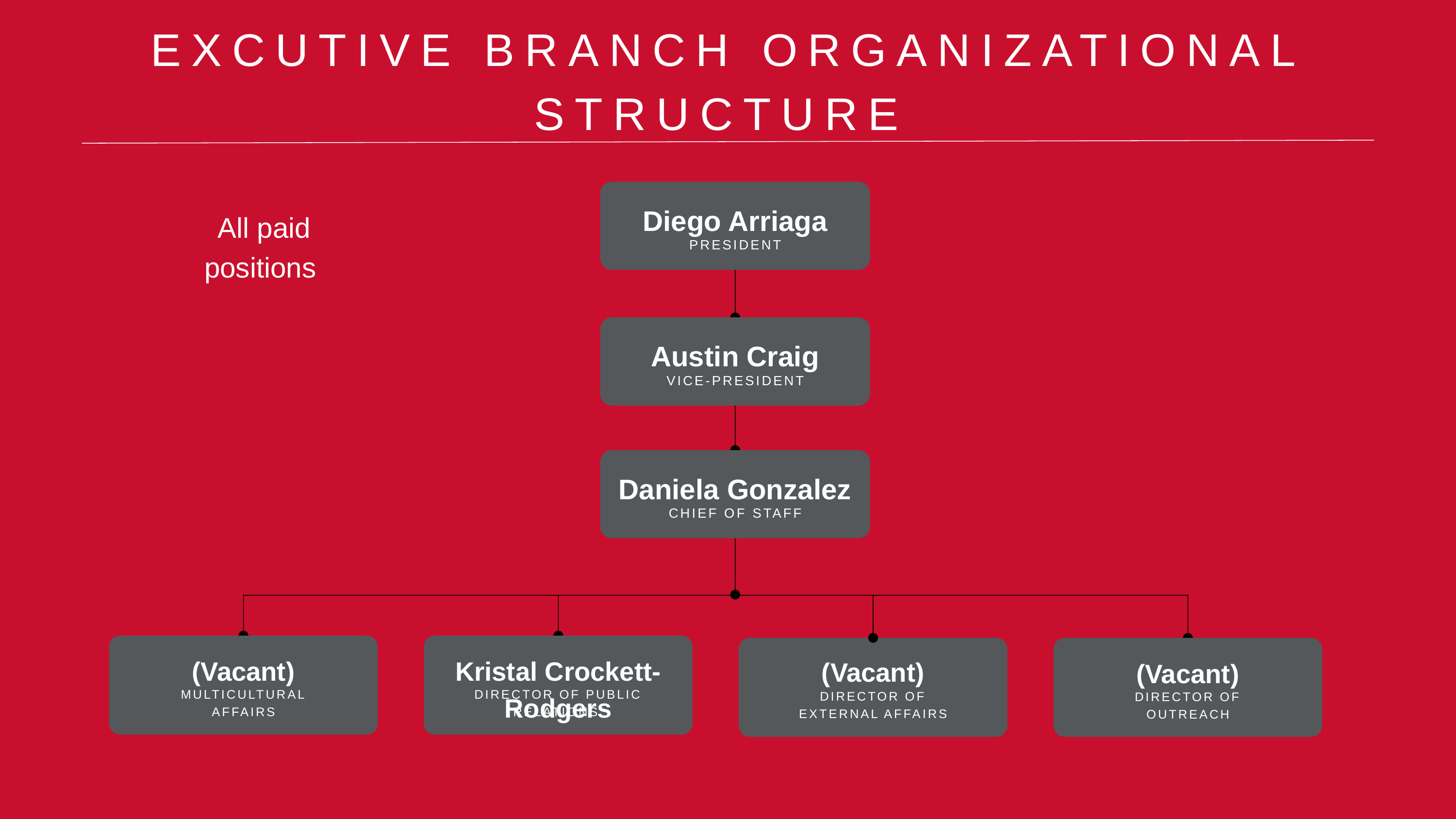

EXCUTIVE BRANCH ORGANIZATIONAL STRUCTURE

Diego Arriaga
PRESIDENT
All paid positions

Austin Craig
VICE-PRESIDENT

Daniela Gonzalez
CHIEF OF STAFF

(Vacant)
MULTICULTURAL AFFAIRS

Kristal Crockett-Rodgers
DIRECTOR OF PUBLIC RELATIONS

(Vacant)
DIRECTOR OF OUTREACH
(Vacant)
DIRECTOR OF EXTERNAL AFFAIRS